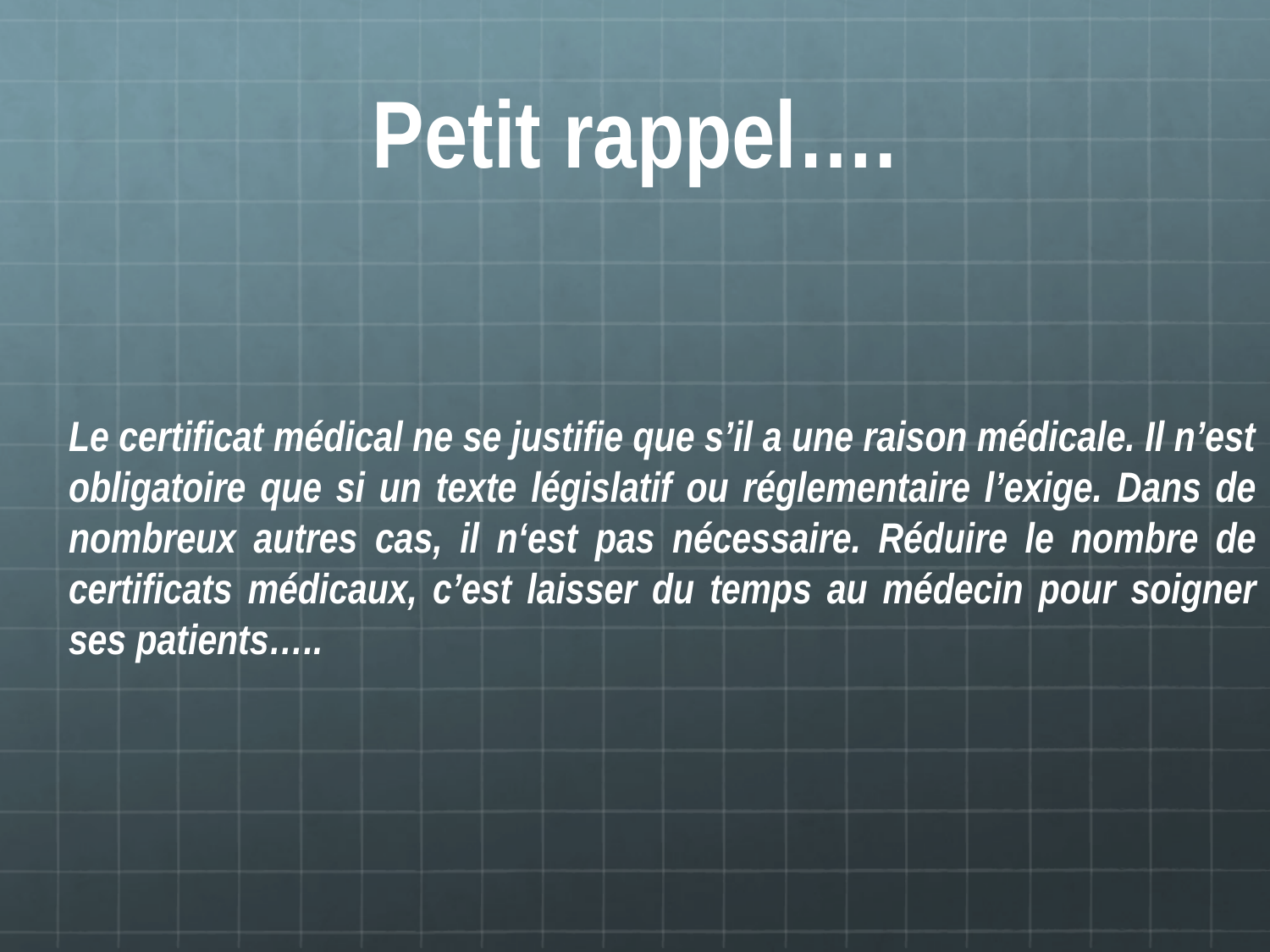

# Petit rappel….
	Le certificat médical ne se justifie que s’il a une raison médicale. Il n’est obligatoire que si un texte législatif ou réglementaire l’exige. Dans de nombreux autres cas, il n‘est pas nécessaire. Réduire le nombre de certificats médicaux, c’est laisser du temps au médecin pour soigner ses patients…..